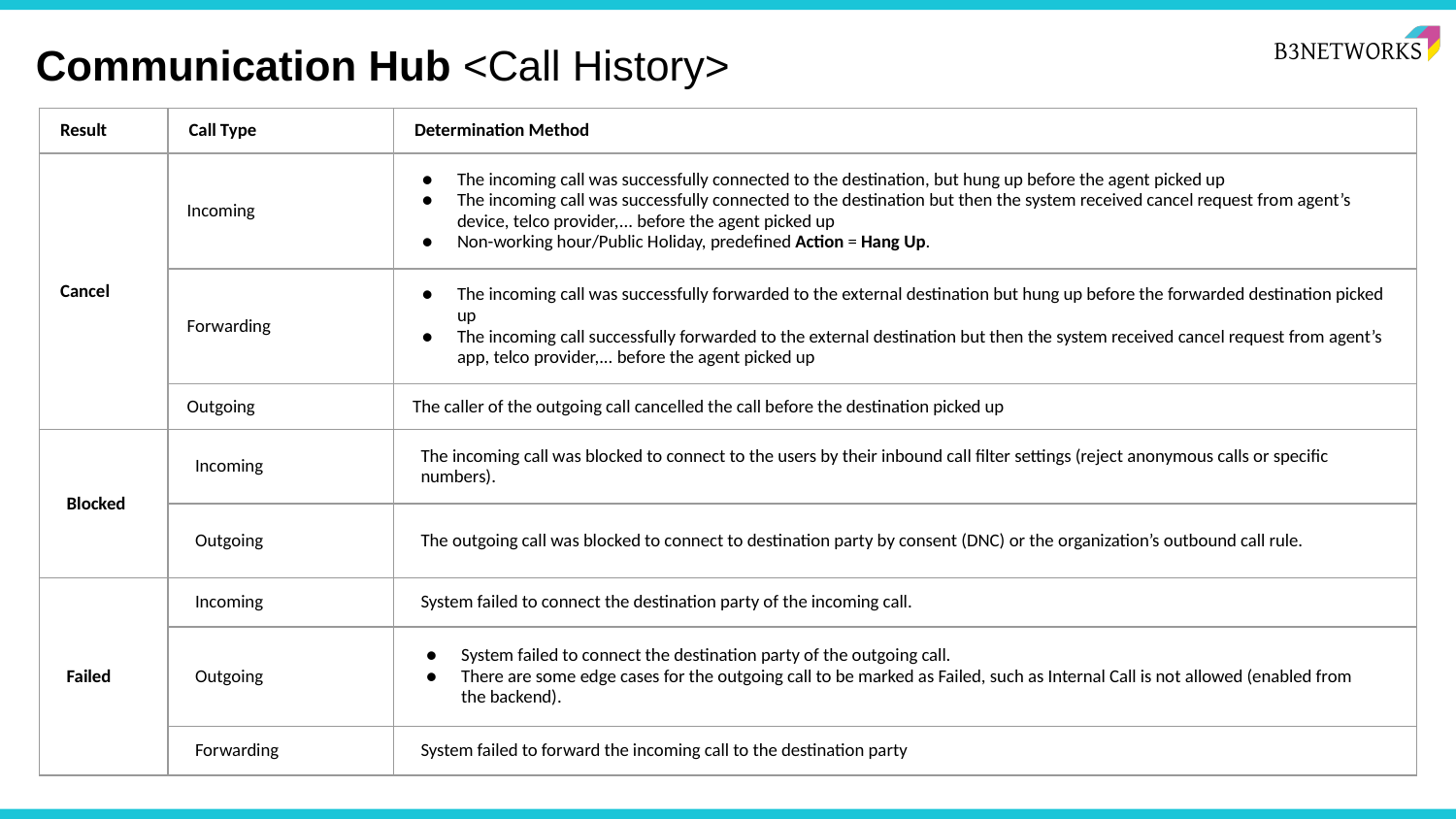

Communication Hub <Call History>
| Result | Call Type | Determination Method |
| --- | --- | --- |
| Cancel | Incoming | The incoming call was successfully connected to the destination, but hung up before the agent picked up The incoming call was successfully connected to the destination but then the system received cancel request from agent’s device, telco provider,... before the agent picked up Non-working hour/Public Holiday, predefined Action = Hang Up. |
|  | Forwarding | The incoming call was successfully forwarded to the external destination but hung up before the forwarded destination picked up The incoming call successfully forwarded to the external destination but then the system received cancel request from agent’s app, telco provider,... before the agent picked up |
|  | Outgoing | The caller of the outgoing call cancelled the call before the destination picked up |
| Blocked | Incoming | The incoming call was blocked to connect to the users by their inbound call filter settings (reject anonymous calls or specific numbers). |
|  | Outgoing | The outgoing call was blocked to connect to destination party by consent (DNC) or the organization’s outbound call rule. |
| Failed | Incoming | System failed to connect the destination party of the incoming call. |
|  | Outgoing | System failed to connect the destination party of the outgoing call. There are some edge cases for the outgoing call to be marked as Failed, such as Internal Call is not allowed (enabled from the backend). |
|  | Forwarding | System failed to forward the incoming call to the destination party |